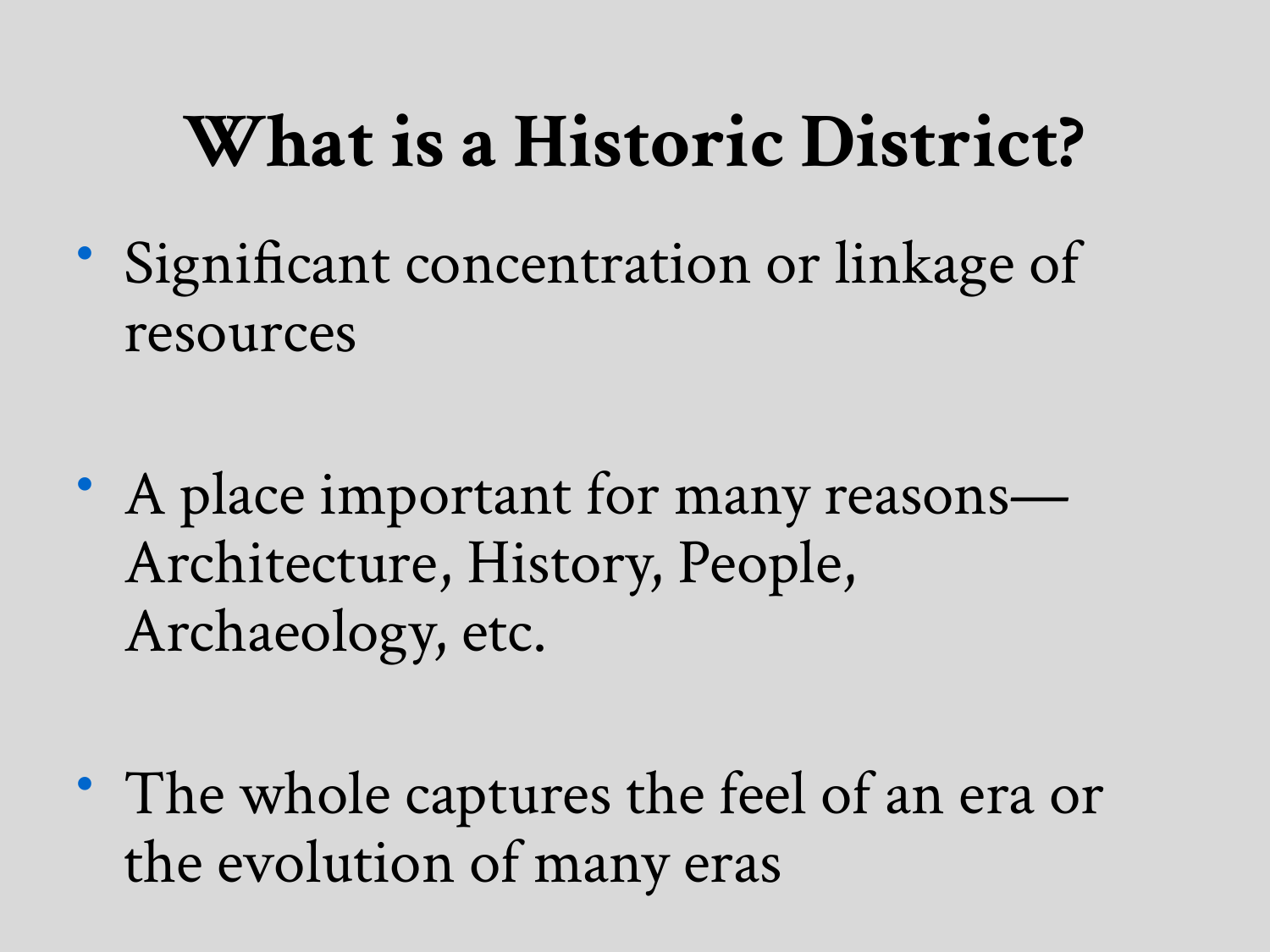

# What is a Historic District?
Significant concentration or linkage of resources

A place important for many reasons—Architecture, History, People, Archaeology, etc.

The whole captures the feel of an era or the evolution of many eras